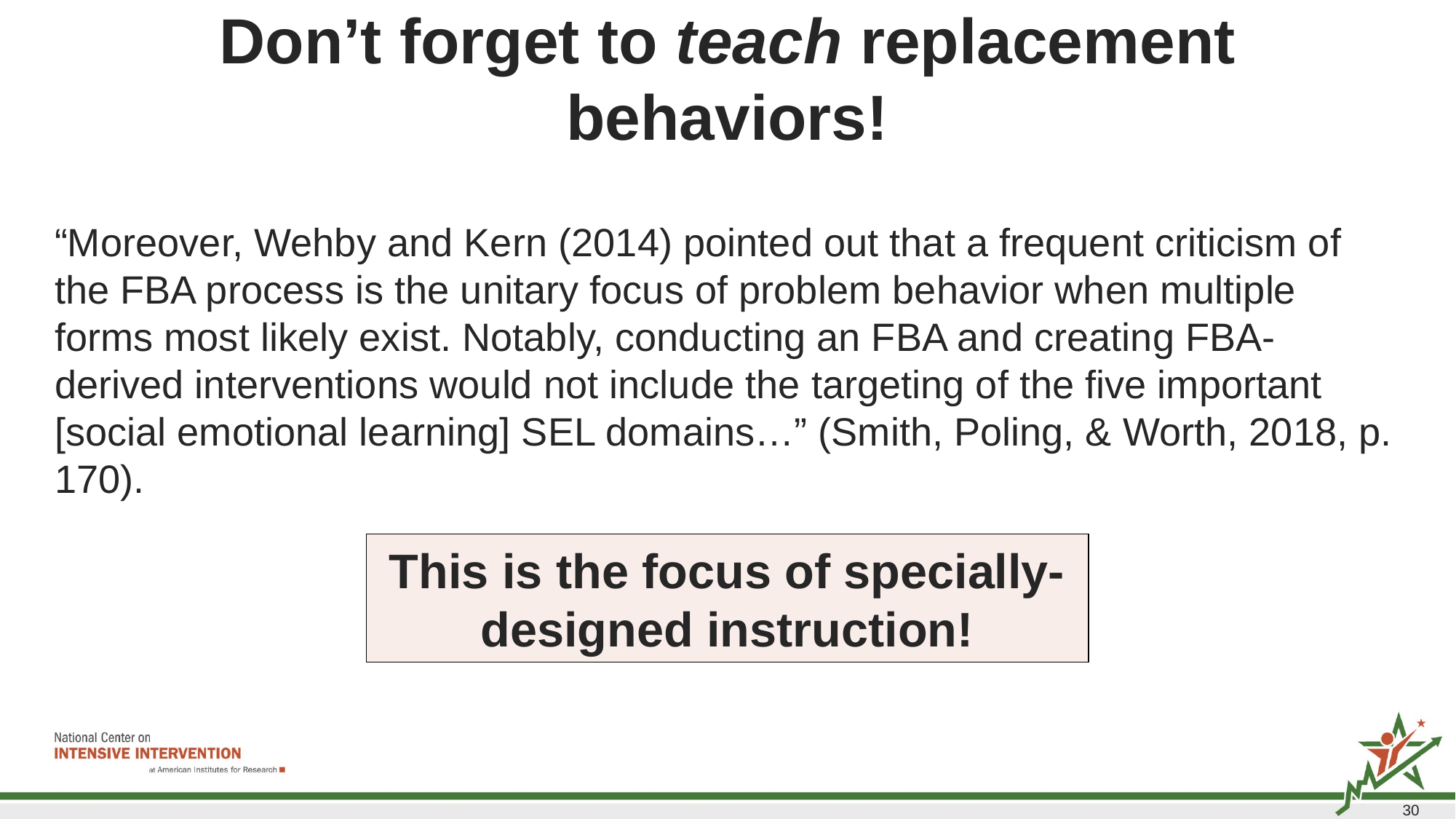

# Don’t forget to teach replacement behaviors!
“Moreover, Wehby and Kern (2014) pointed out that a frequent criticism of the FBA process is the unitary focus of problem behavior when multiple forms most likely exist. Notably, conducting an FBA and creating FBA-derived interventions would not include the targeting of the five important [social emotional learning] SEL domains…” (Smith, Poling, & Worth, 2018, p. 170).

This is the focus of specially-designed instruction!
30